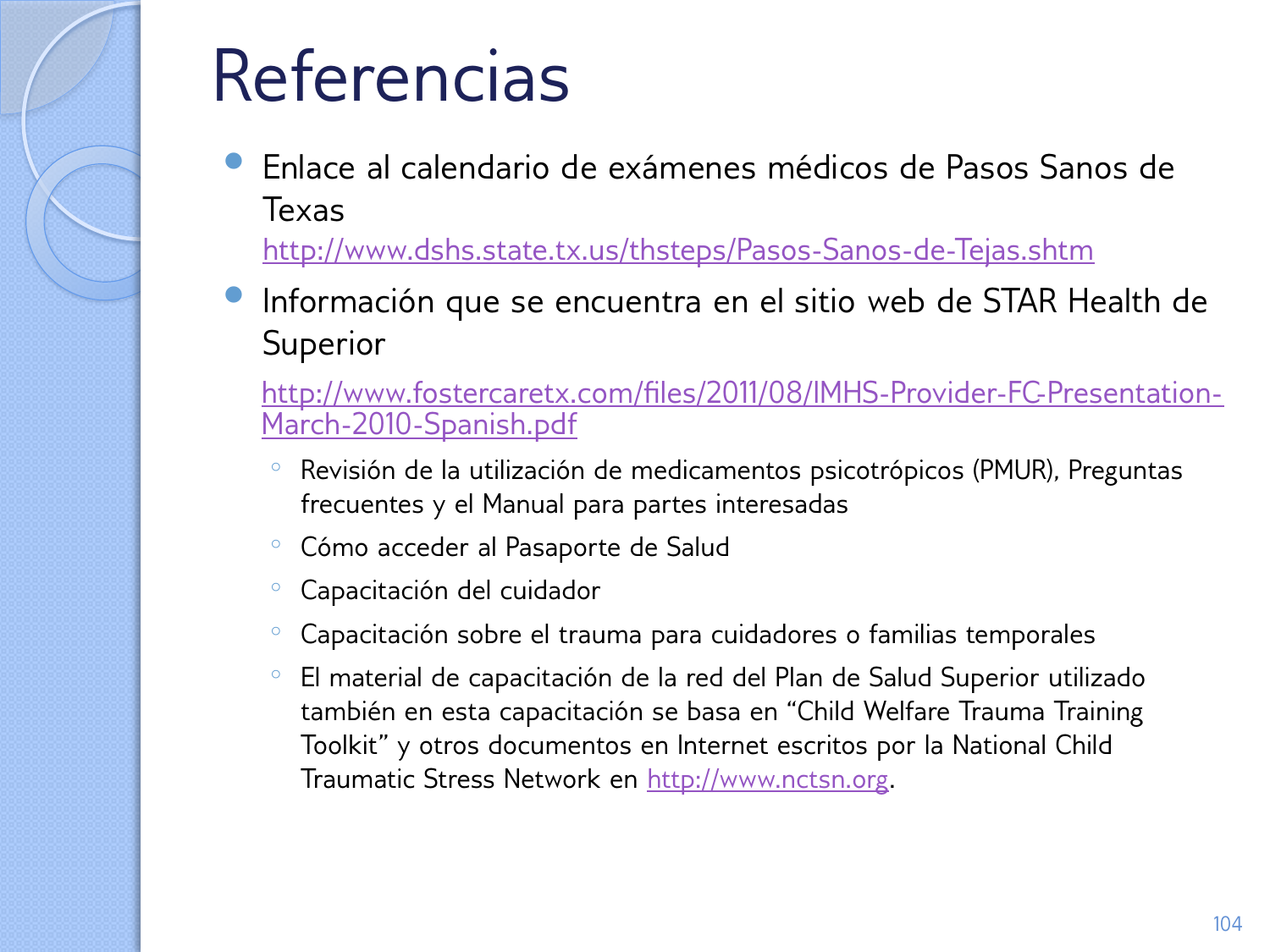

# Referencias
Enlace al calendario de exámenes médicos de Pasos Sanos de Texas
http://www.dshs.state.tx.us/thsteps/Pasos-Sanos-de-Tejas.shtm
Información que se encuentra en el sitio web de STAR Health de Superior
http://www.fostercaretx.com/files/2011/08/IMHS-Provider-FC-Presentation-March-2010-Spanish.pdf
Revisión de la utilización de medicamentos psicotrópicos (PMUR), Preguntas frecuentes y el Manual para partes interesadas
Cómo acceder al Pasaporte de Salud
Capacitación del cuidador
Capacitación sobre el trauma para cuidadores o familias temporales
El material de capacitación de la red del Plan de Salud Superior utilizado también en esta capacitación se basa en “Child Welfare Trauma Training Toolkit” y otros documentos en Internet escritos por la National Child Traumatic Stress Network en http://www.nctsn.org.
104